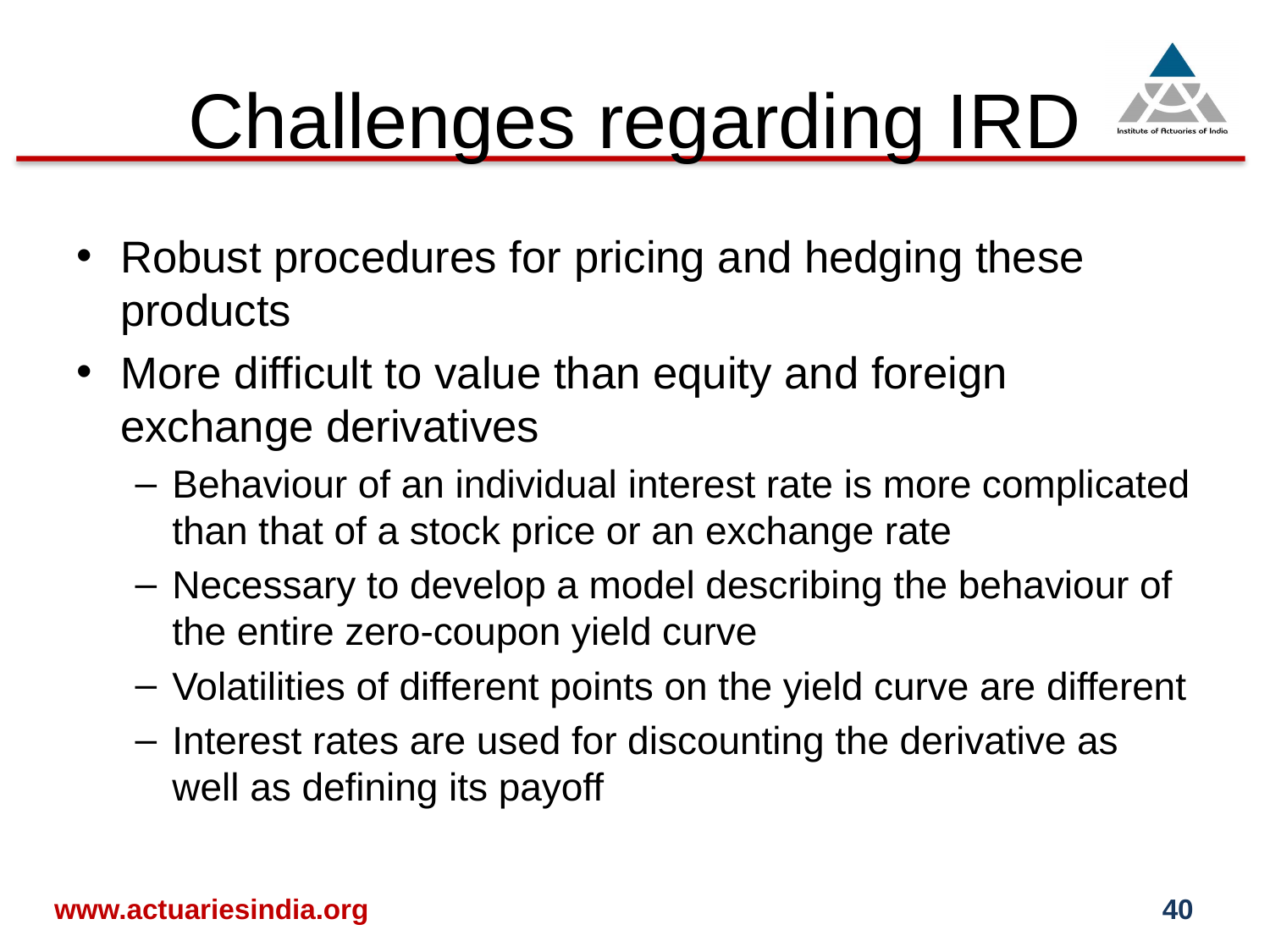

# Challenges regarding IRD
Robust procedures for pricing and hedging these products
More difficult to value than equity and foreign exchange derivatives
Behaviour of an individual interest rate is more complicated than that of a stock price or an exchange rate
Necessary to develop a model describing the behaviour of the entire zero-coupon yield curve
Volatilities of different points on the yield curve are different
Interest rates are used for discounting the derivative as well as defining its payoff

www.actuariesindia.org
40